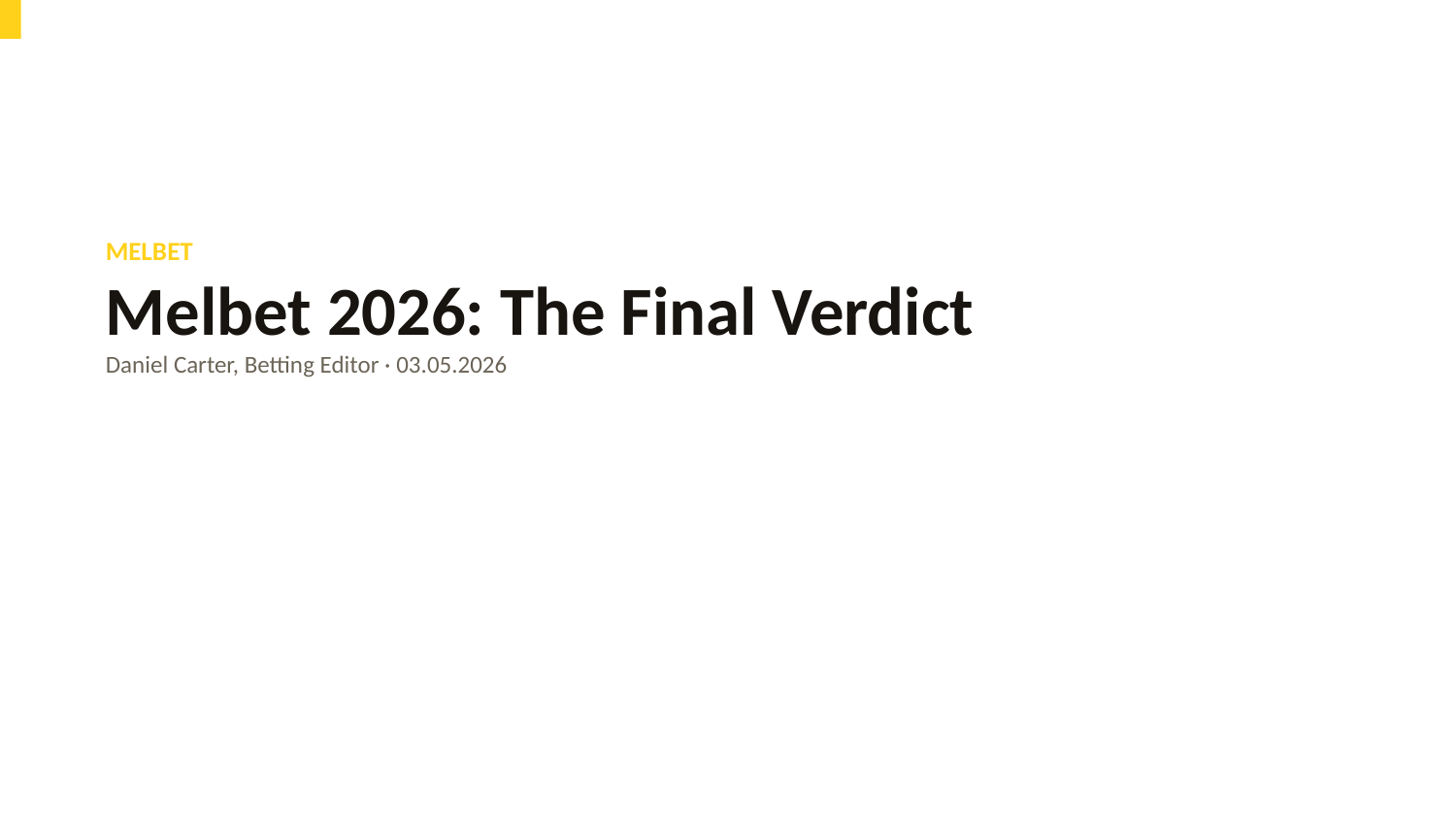

MELBET
Melbet 2026: The Final Verdict
Daniel Carter, Betting Editor · 03.05.2026